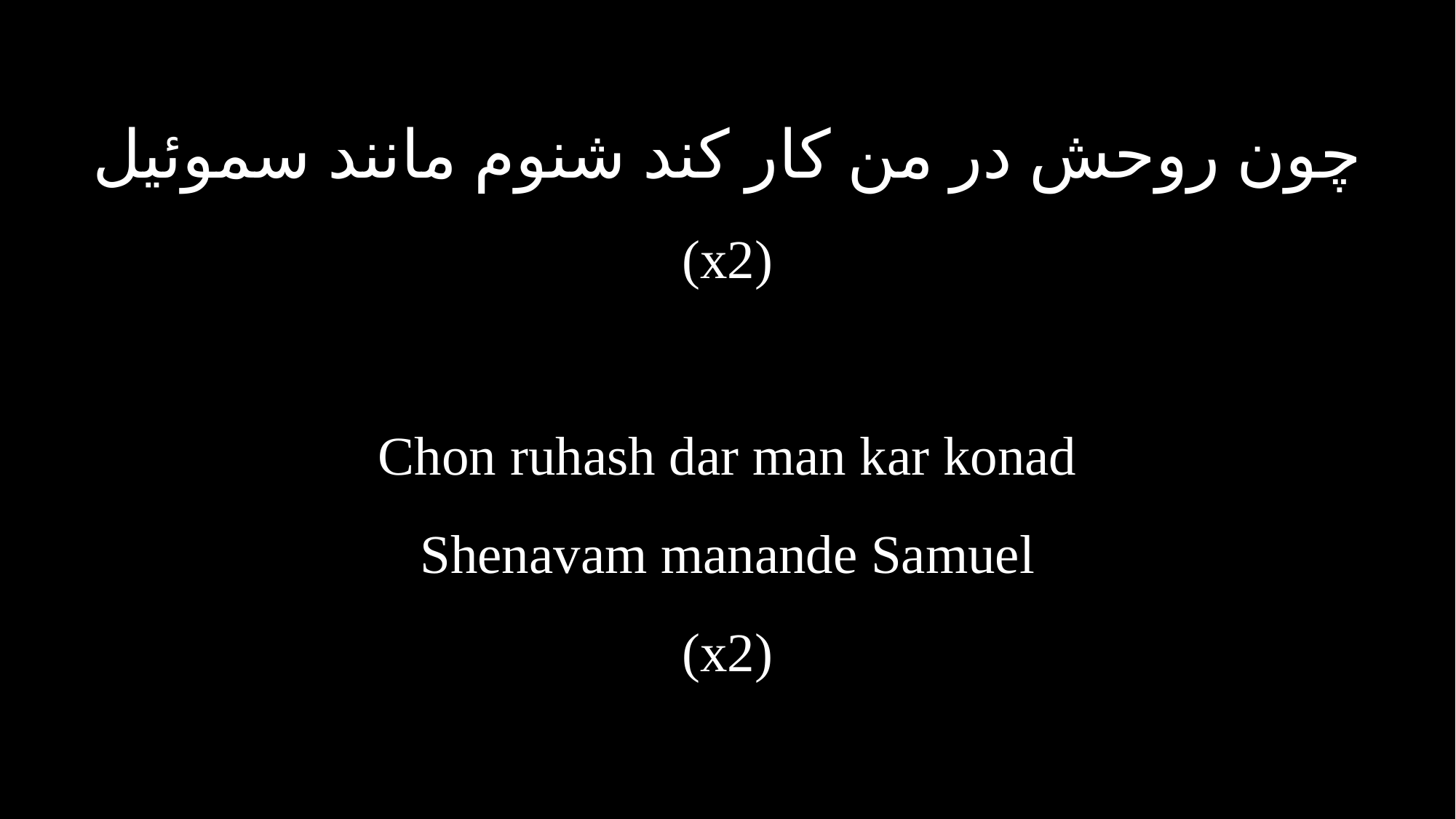

چون روحش در من کار کند شنوم مانند سموئیل
(x2)

Chon ruhash dar man kar konad
Shenavam manande Samuel
(x2)